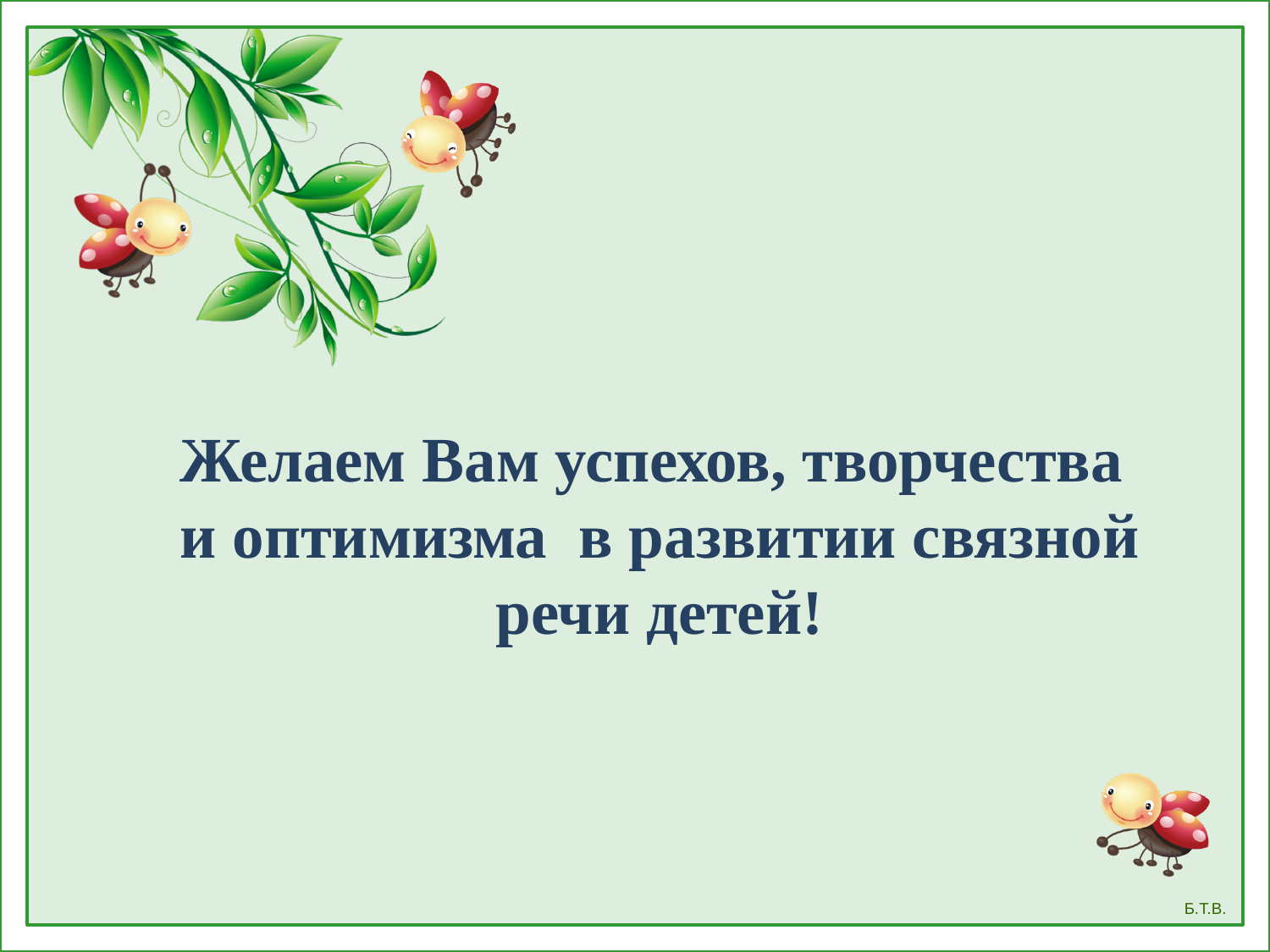

#
Желаем Вам успехов, творчества  и оптимизма  в развитии связной речи детей!